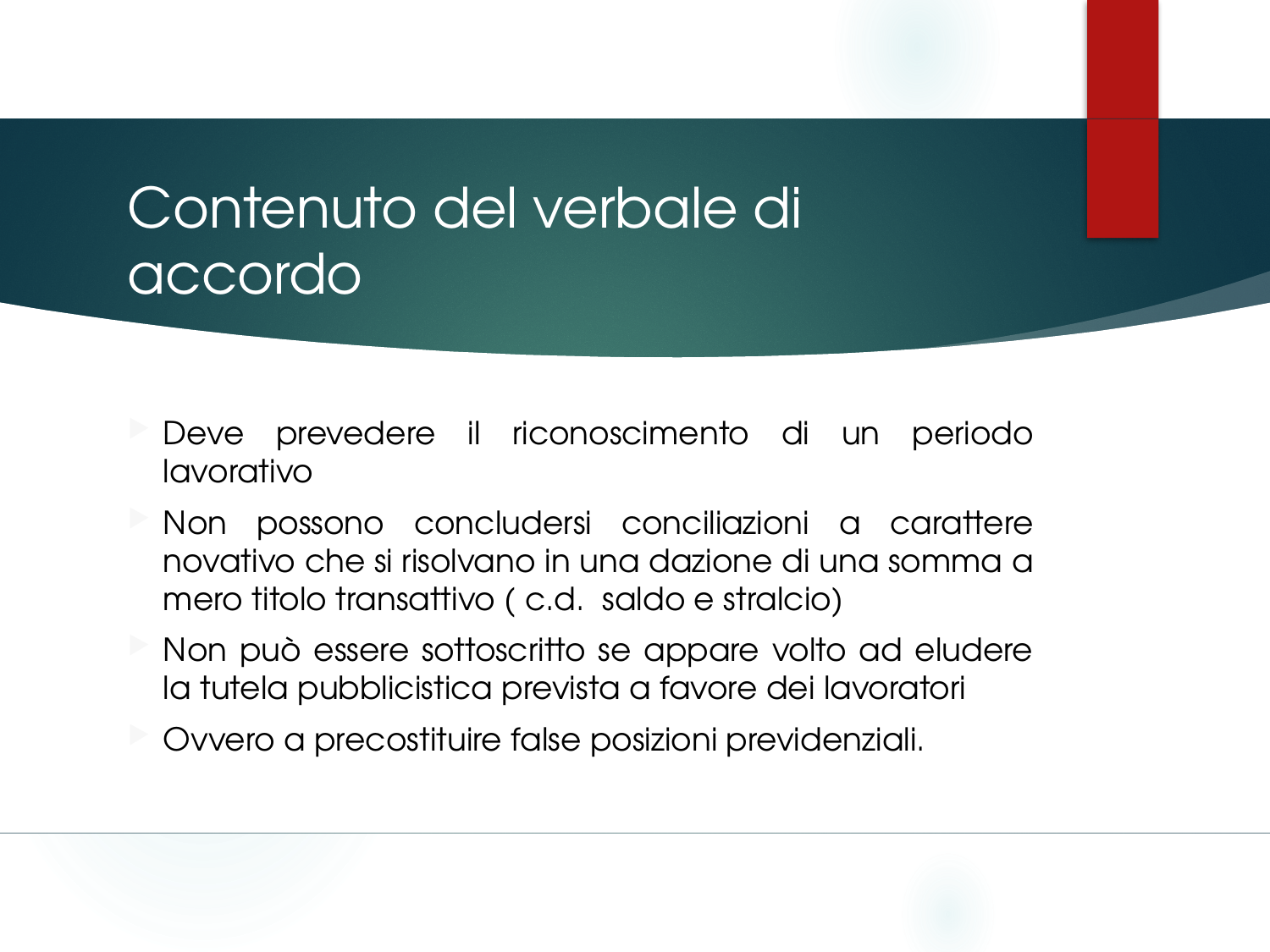

# Contenuto del verbale di accordo

Deve prevedere il riconoscimento di un periodo lavorativo
Non possono concludersi conciliazioni a carattere novativo che si risolvano in una dazione di una somma a mero titolo transattivo ( c.d.  saldo e stralcio)
Non può essere sottoscritto se appare volto ad eludere la tutela pubblicistica prevista a favore dei lavoratori
Ovvero a precostituire false posizioni previdenziali.